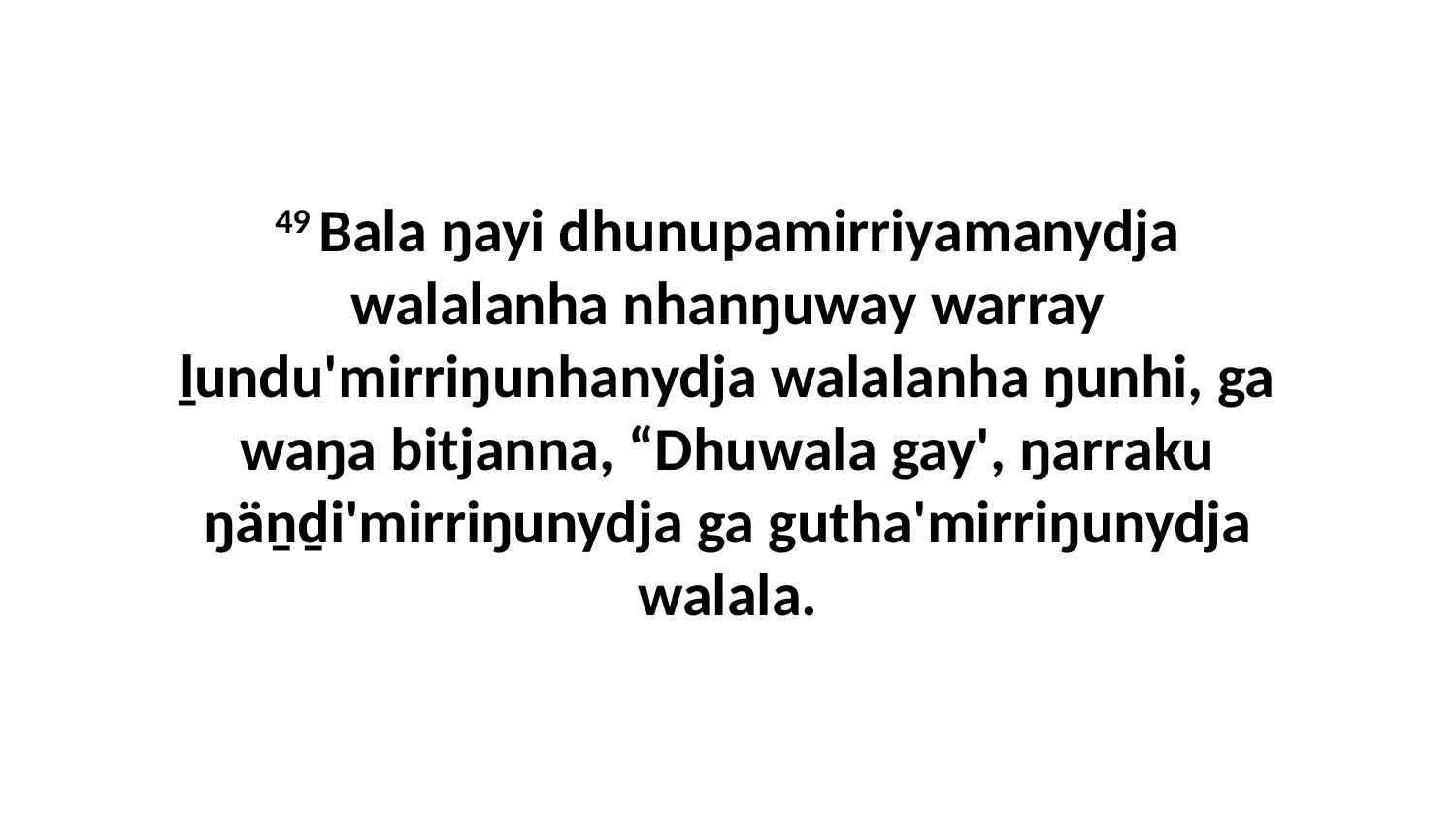

49 Bala ŋayi dhunupamirriyamanydja walalanha nhanŋuway warray ḻundu'mirriŋunhanydja walalanha ŋunhi, ga waŋa bitjanna, “Dhuwala gay', ŋarraku ŋäṉḏi'mirriŋunydja ga gutha'mirriŋunydja walala.